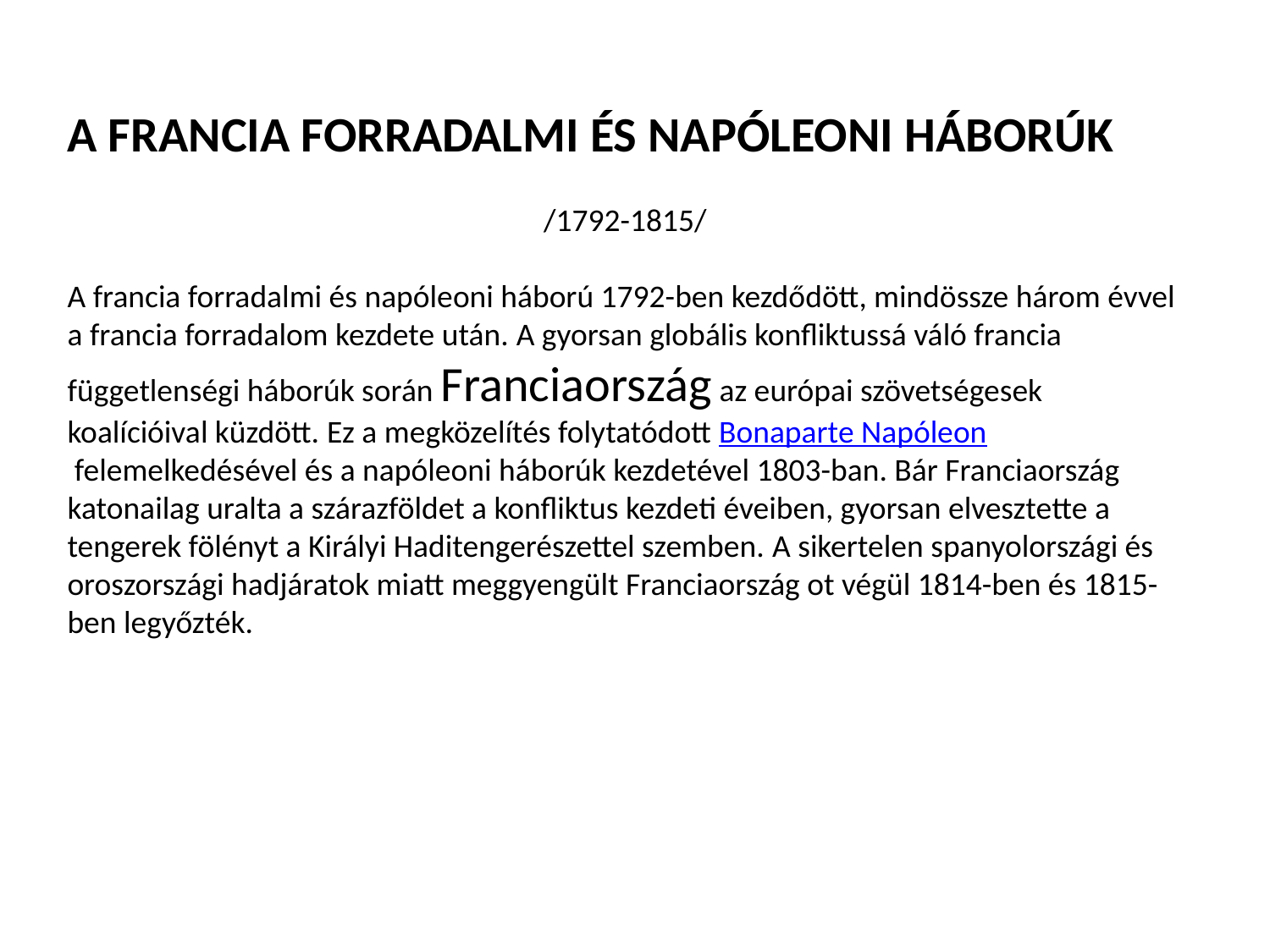

A FRANCIA FORRADALMI ÉS NAPÓLEONI HÁBORÚK

/1792-1815/

A francia forradalmi és napóleoni háború 1792-ben kezdődött, mindössze három évvel a francia forradalom kezdete után. A gyorsan globális konfliktussá váló francia függetlenségi háborúk során Franciaország az európai szövetségesek koalícióival küzdött. Ez a megközelítés folytatódott Bonaparte Napóleon felemelkedésével és a napóleoni háborúk kezdetével 1803-ban. Bár Franciaország katonailag uralta a szárazföldet a konfliktus kezdeti éveiben, gyorsan elvesztette a tengerek fölényt a Királyi Haditengerészettel szemben. A sikertelen spanyolországi és oroszországi hadjáratok miatt meggyengült Franciaország ot végül 1814-ben és 1815-ben legyőzték.